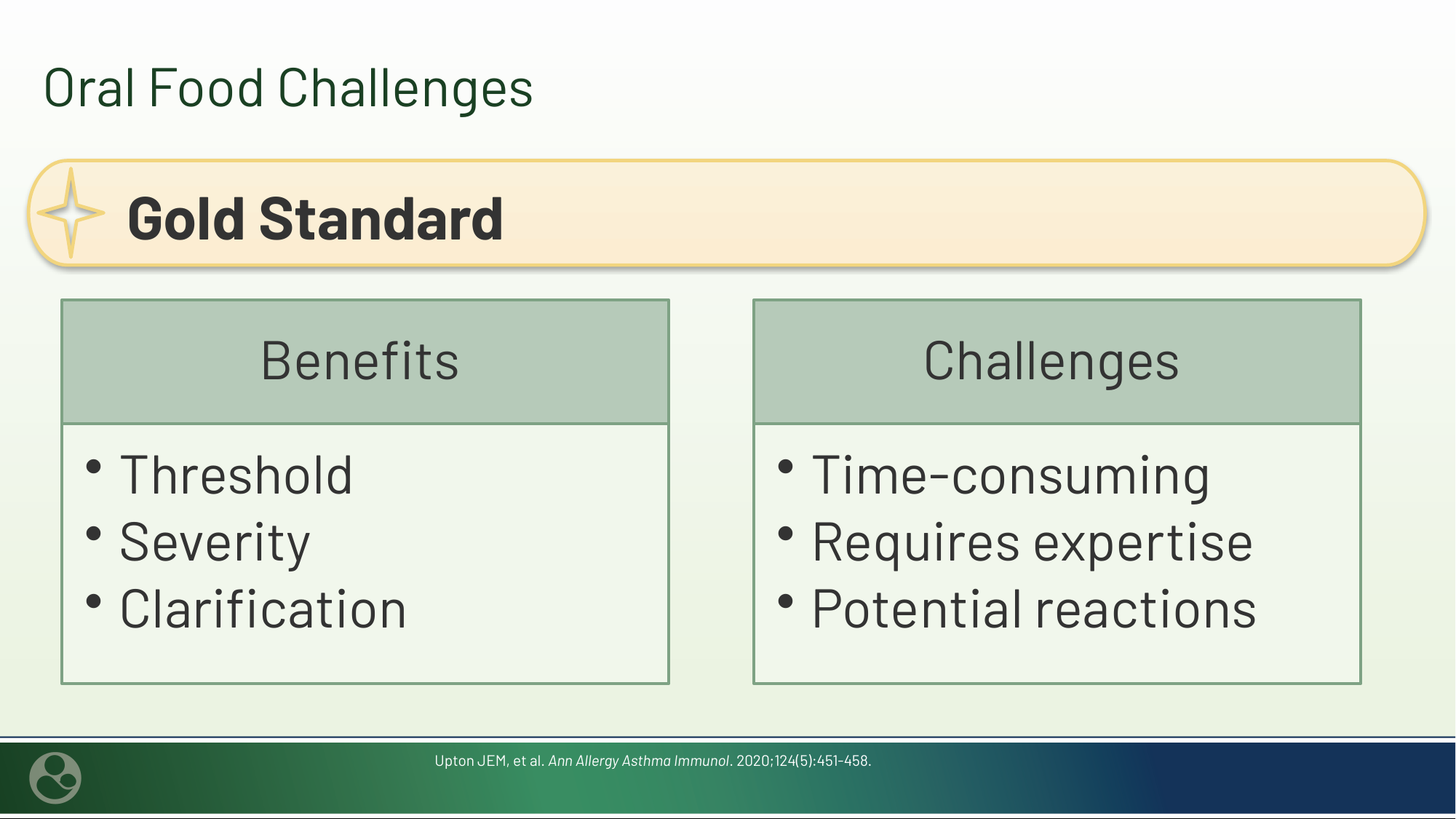

# Oral Food Challenges
Gold Standard
Benefits
Threshold
Severity
Clarification
Challenges
Time-consuming
Requires expertise
Potential reactions
Upton JEM, et al. Ann Allergy Asthma Immunol. 2020;124(5):451-458.